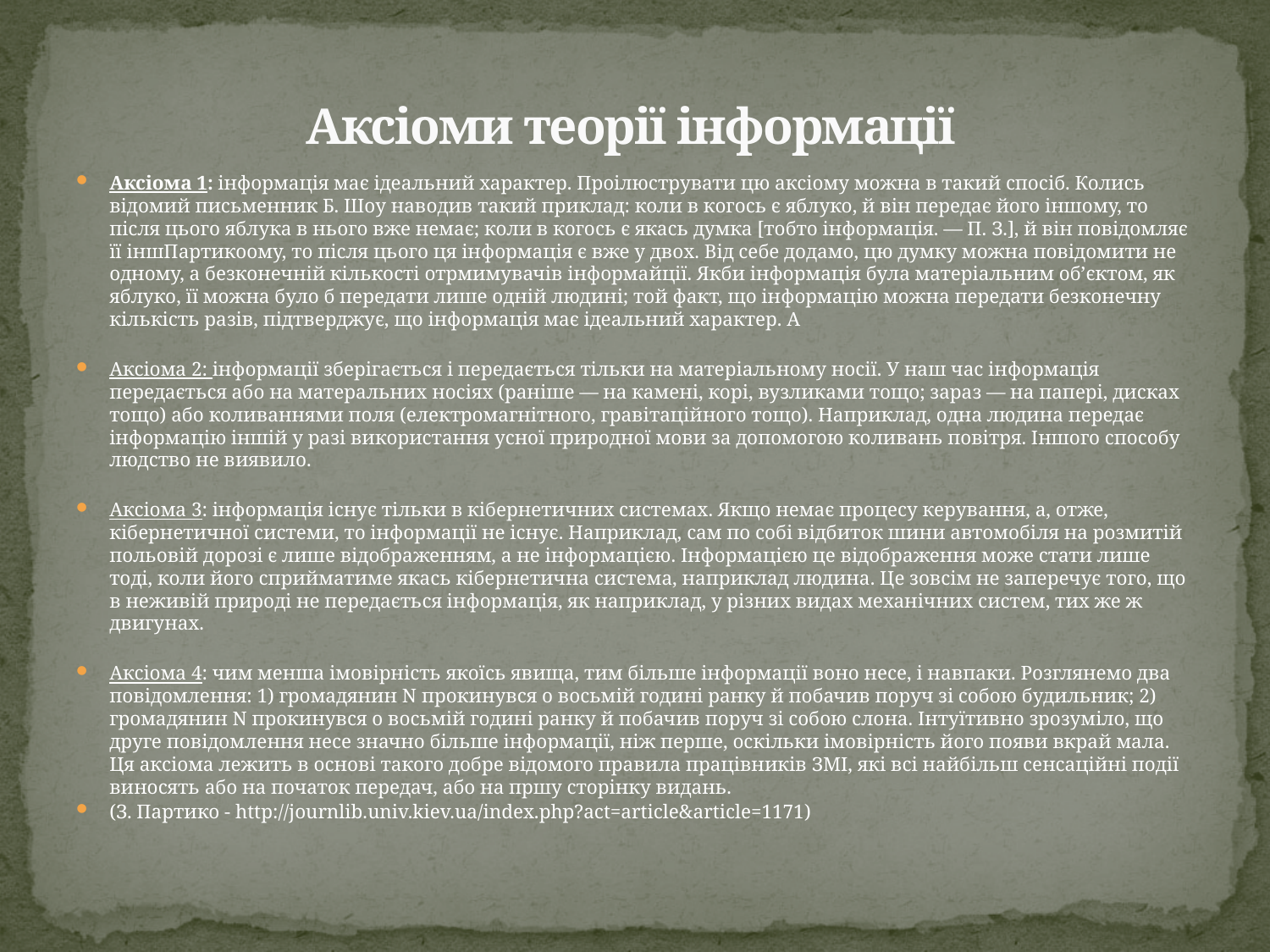

# Аксіоми теорії інформації

Аксіома 1: інформація має ідеальний характер. Проілюструвати цю аксіому можна в такий спосіб. Колись відомий письменник Б. Шоу наводив такий приклад: коли в когось є яблуко, й він передає його іншому, то після цього яблука в нього вже немає; коли в когось є якась думка [тобто інформація. — П. З.], й він повідомляє її іншПартикоому, то після цього ця інформація є вже у двох. Від себе додамо, цю думку можна повідомити не одному, а безконечній кількості отрмимувачів інформайції. Якби інформація була матеріальним об’єктом, як яблуко, її можна було б передати лише одній людині; той факт, що інформацію можна передати безконечну кількість разів, підтверджує, що інформація має ідеальний характер. А

Аксіома 2: інформації зберігається і передається тільки на матеріальному носії. У наш час інформація передається або на матеральних носіях (раніше — на камені, корі, вузликами тощо; зараз — на папері, дисках тощо) або коливаннями поля (електромагнітного, гравітаційного тощо). Наприклад, одна людина передає інформацію іншій у разі використання усної природної мови за допомогою коливань повітря. Іншого способу людство не виявило.

Аксіома 3: інформація існує тільки в кібернетичних системах. Якщо немає процесу керування, а, отже, кібернетичної системи, то інформації не існує. Наприклад, сам по собі відбиток шини автомобіля на розмитій польовій дорозі є лише відображенням, а не інформацією. Інформацією це відображення може стати лише тоді, коли його сприйматиме якась кібернетична система, наприклад людина. Це зовсім не заперечує того, що в неживій природі не передається інформація, як наприклад, у різних видах механічних систем, тих же ж двигунах.

Аксіома 4: чим менша імовірність якоїсь явища, тим більше інформації воно несе, і навпаки. Розглянемо два повідомлення: 1) громадянин N прокинувся о восьмій годині ранку й побачив поруч зі собою будильник; 2) громадянин N прокинувся о восьмій годині ранку й побачив поруч зі собою слона. Інтуїтивно зрозуміло, що друге повідомлення несе значно більше інформації, ніж перше, оскільки імовірність його появи вкрай мала. Ця аксіома лежить в основі такого добре відомого правила працівників ЗМІ, які всі найбільш сенсаційні події виносять або на початок передач, або на пршу сторінку видань.
(З. Партико - http://journlib.univ.kiev.ua/index.php?act=article&article=1171)